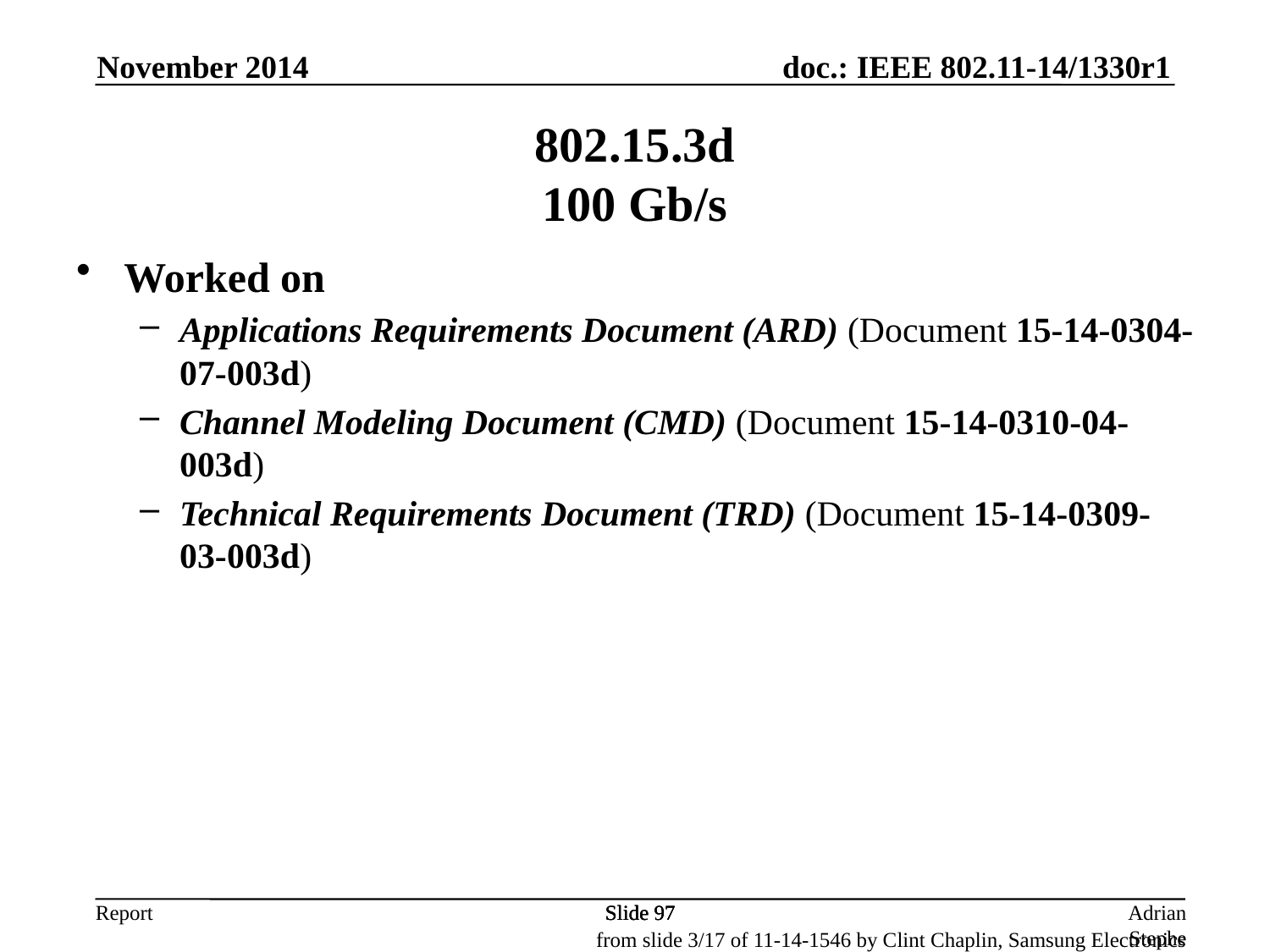

November 2014
802.15.3d
100 Gb/s
Worked on
Applications Requirements Document (ARD) (Document 15-14-0304-07-003d)
Channel Modeling Document (CMD) (Document 15-14-0310-04-003d)
Technical Requirements Document (TRD) (Document 15-14-0309-03-003d)
Slide 97
Slide 97
Slide 97
Adrian Stephens, Intel Corporation
from slide 3/17 of 11-14-1546 by Clint Chaplin, Samsung Electronics